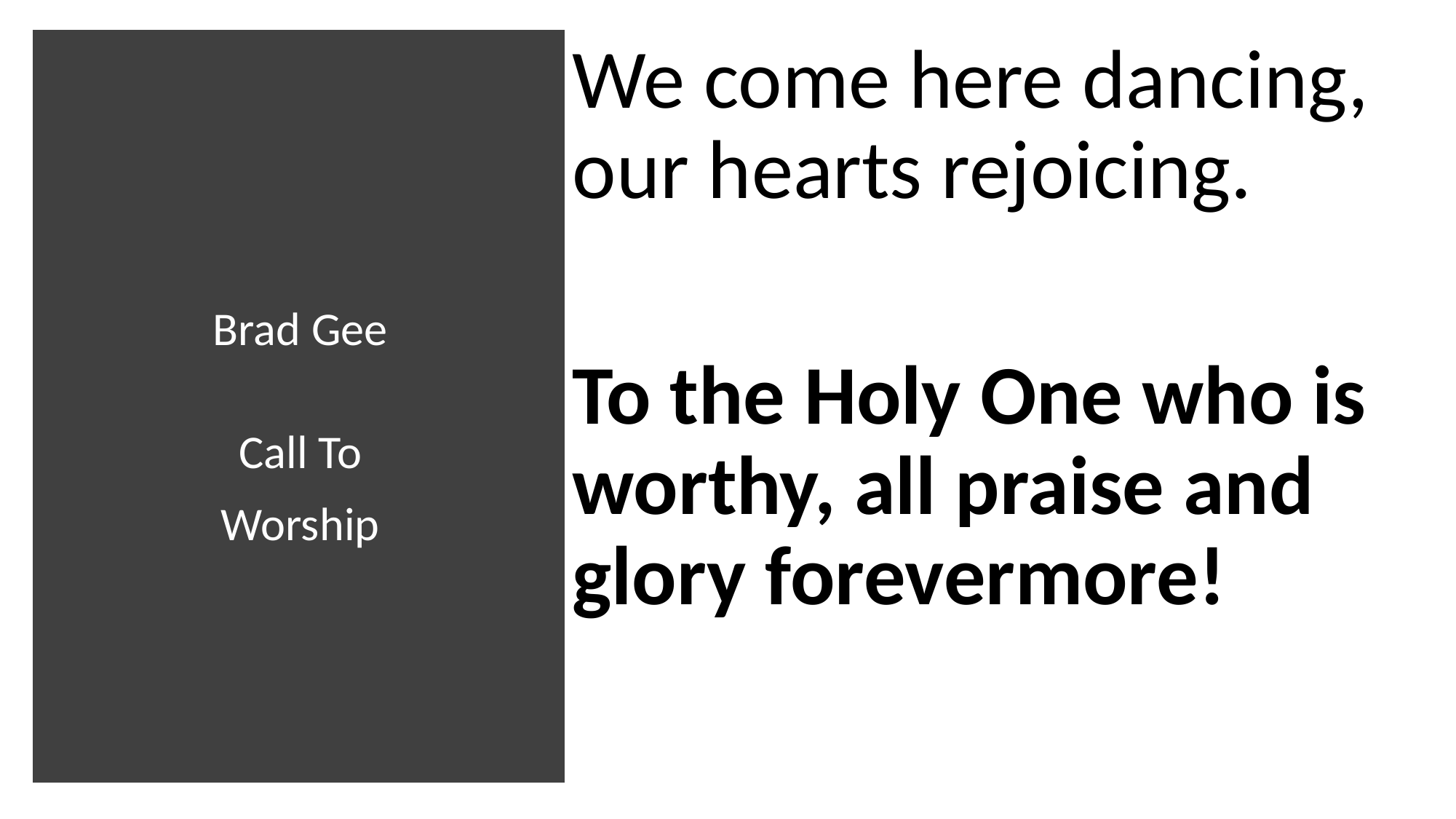

We come here dancing, our hearts rejoicing.

To the Holy One who is worthy, all praise and glory forevermore!
# Brad Gee Call To Worship